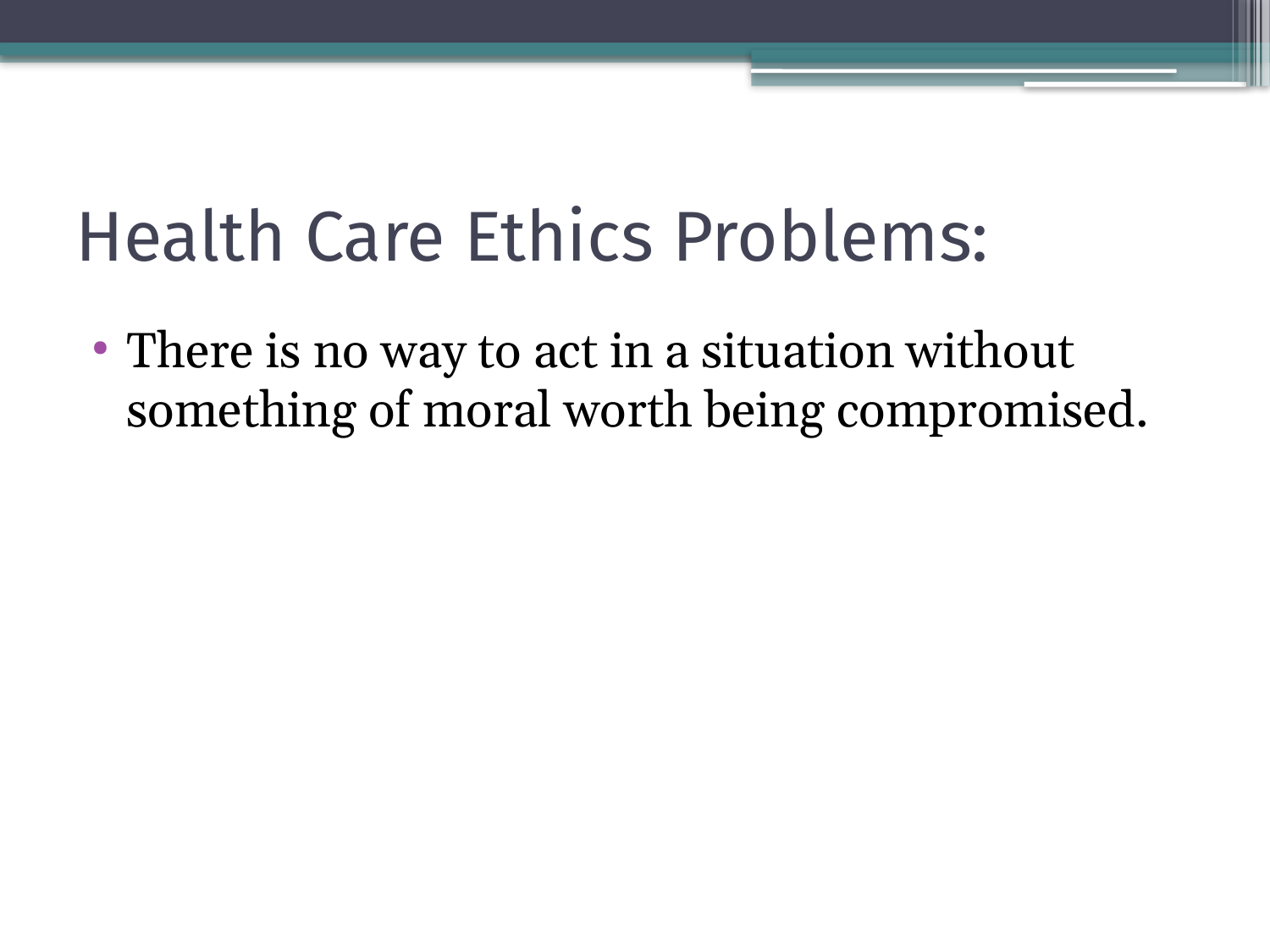

# Health Care Ethics Problems:
There is no way to act in a situation without something of moral worth being compromised.